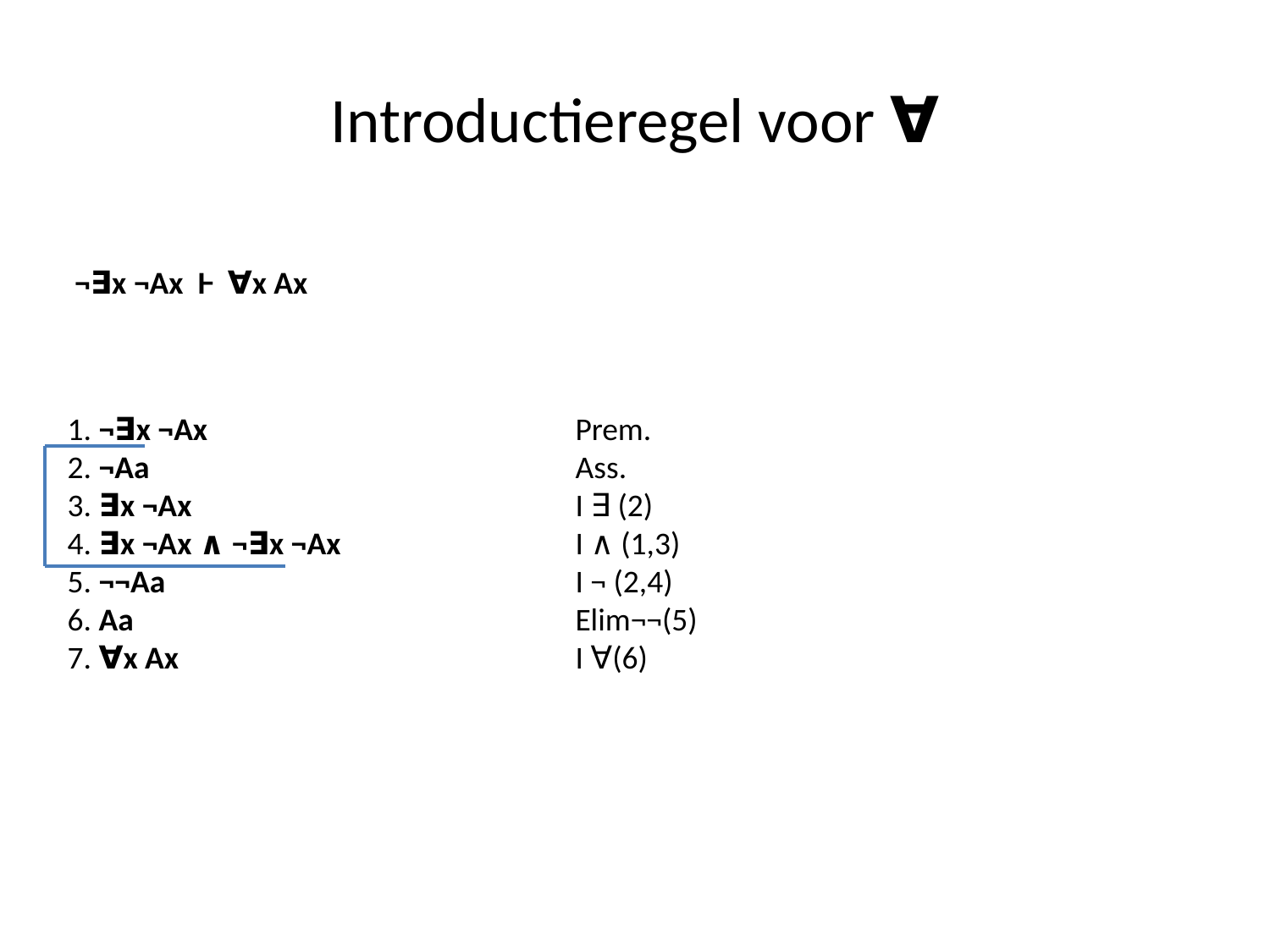

# Introductieregel voor ∀
 ¬∃x ¬Ax  Ⱶ  ∀x Ax
1. ¬∃x ¬Ax 			Prem.
2. ¬Aa	 	 		Ass.
3. ∃x ¬Ax 	 		I ∃ (2)
4. ∃x ¬Ax ∧ ¬∃x ¬Ax 		I ∧ (1,3)
5. ¬¬Aa	 			I ¬ (2,4)
6. Aa				Elim¬¬(5)
7. ∀x Ax				I ∀(6)